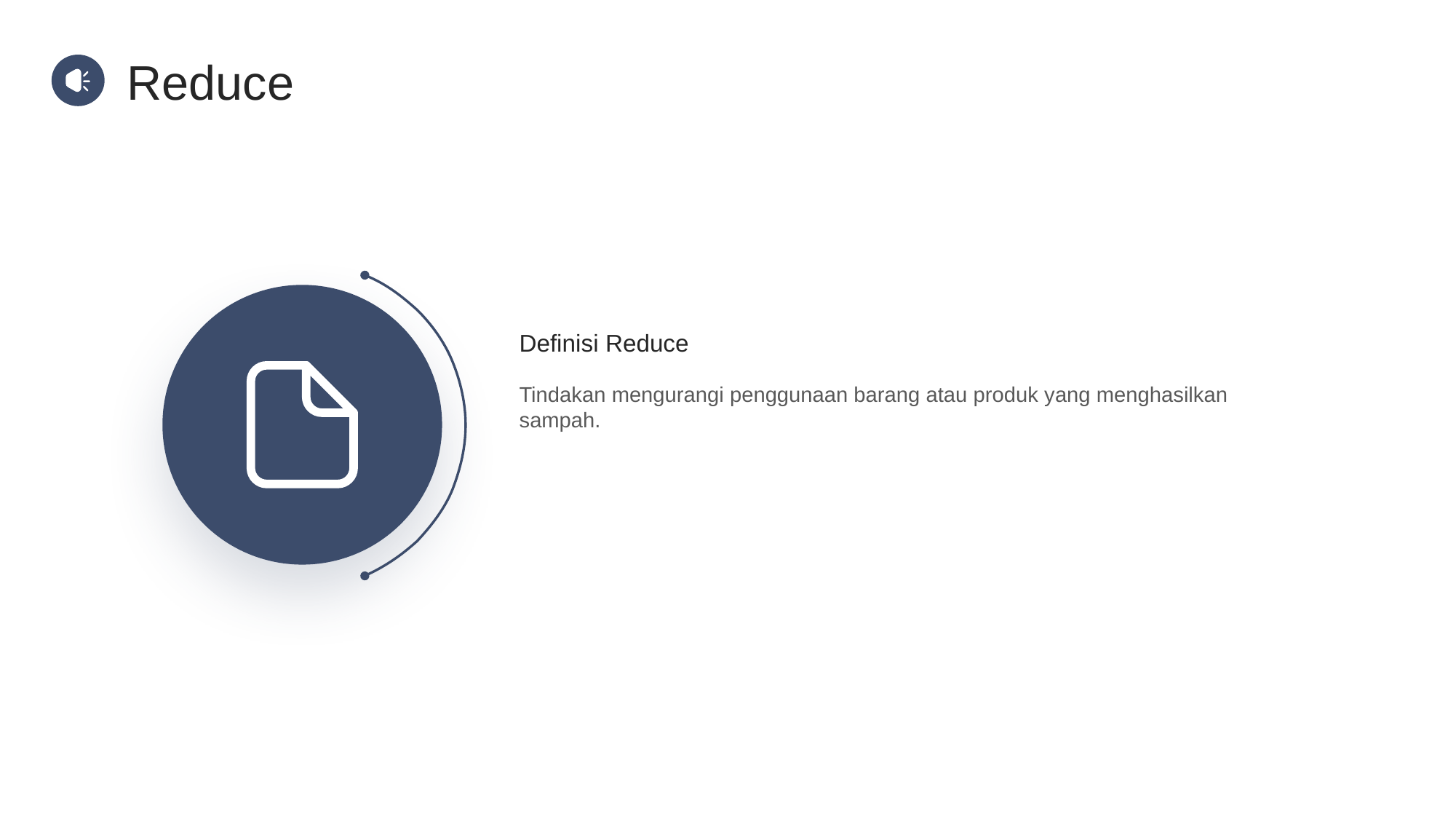

Reduce

Definisi Reduce

Tindakan mengurangi penggunaan barang atau produk yang menghasilkan sampah.